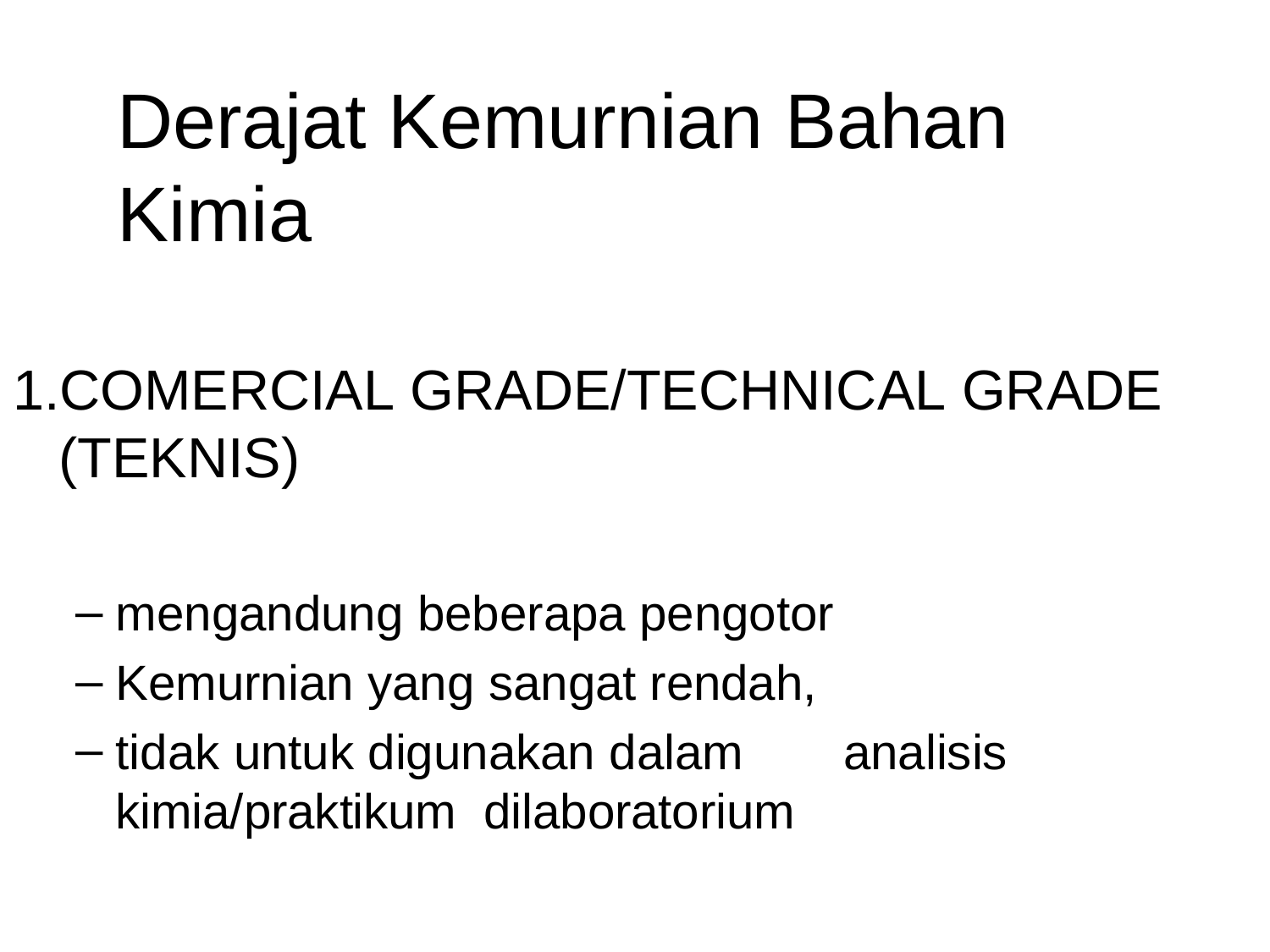

# Derajat Kemurnian Bahan Kimia
COMERCIAL GRADE/TECHNICAL GRADE (TEKNIS)

mengandung beberapa pengotor
Kemurnian yang sangat rendah,
tidak untuk digunakan dalam	analisis kimia/praktikum  dilaboratorium